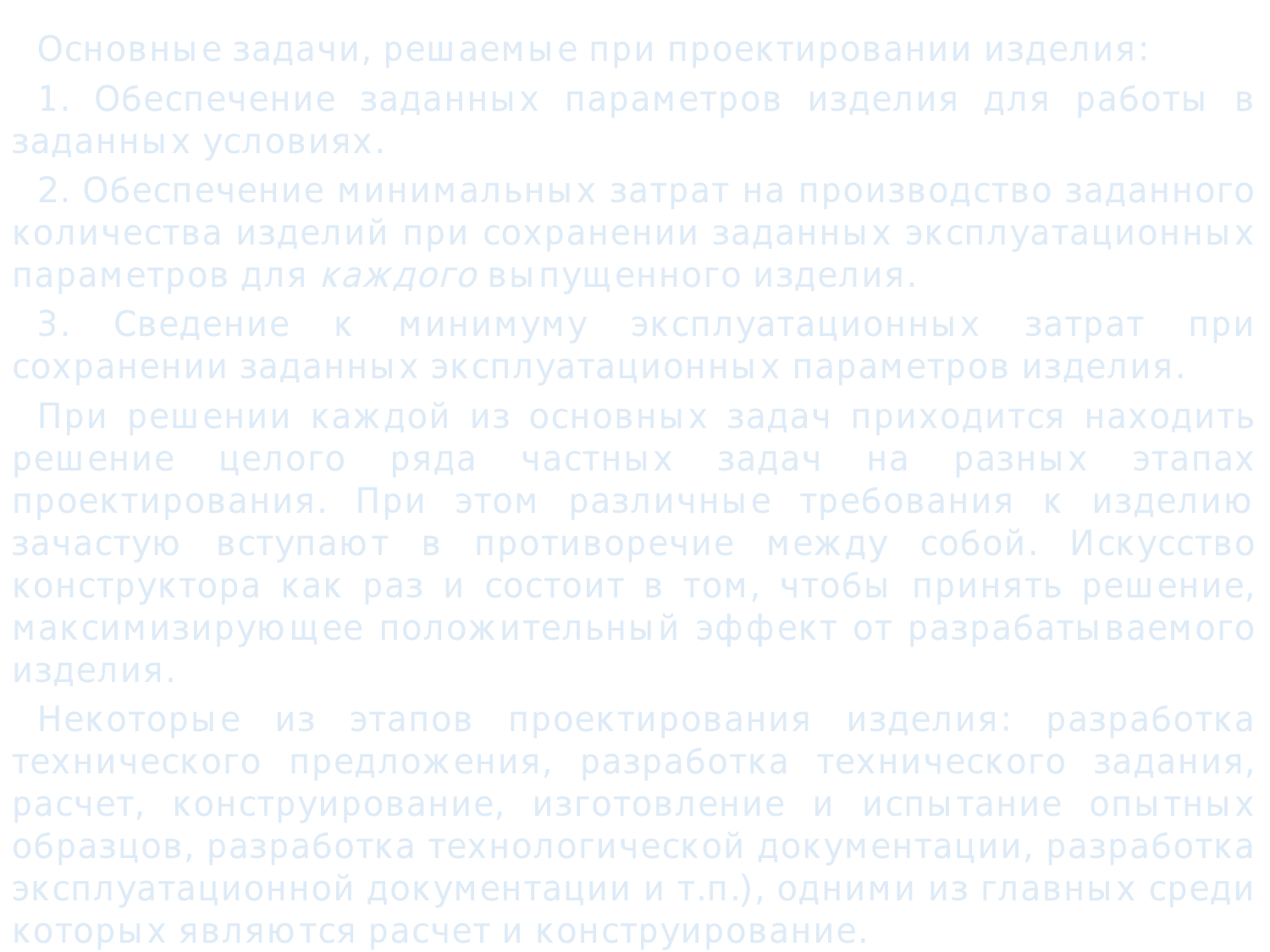

Основные задачи, решаемые при проектировании изделия:
1. Обеспечение заданных параметров изделия для работы в заданных условиях.
2. Обеспечение минимальных затрат на производство заданного количества изделий при сохранении заданных эксплуатационных параметров для каждого выпущенного изделия.
3. Сведение к минимуму эксплуатационных затрат при сохранении заданных эксплуатационных параметров изделия.
При решении каждой из основных задач приходится находить решение целого ряда частных задач на разных этапах проектирования. При этом различные требования к изделию зачастую вступают в противоречие между собой. Искусство конструктора как раз и состоит в том, чтобы принять решение, максимизирующее положительный эффект от разрабатываемого изделия.
Некоторые из этапов проектирования изделия: разработка технического предложения, разработка технического задания, расчет, конструирование, изготовление и испытание опытных образцов, разработка технологической документации, разработка эксплуатационной документации и т.п.), одними из главных среди которых являются расчет и конструирование.